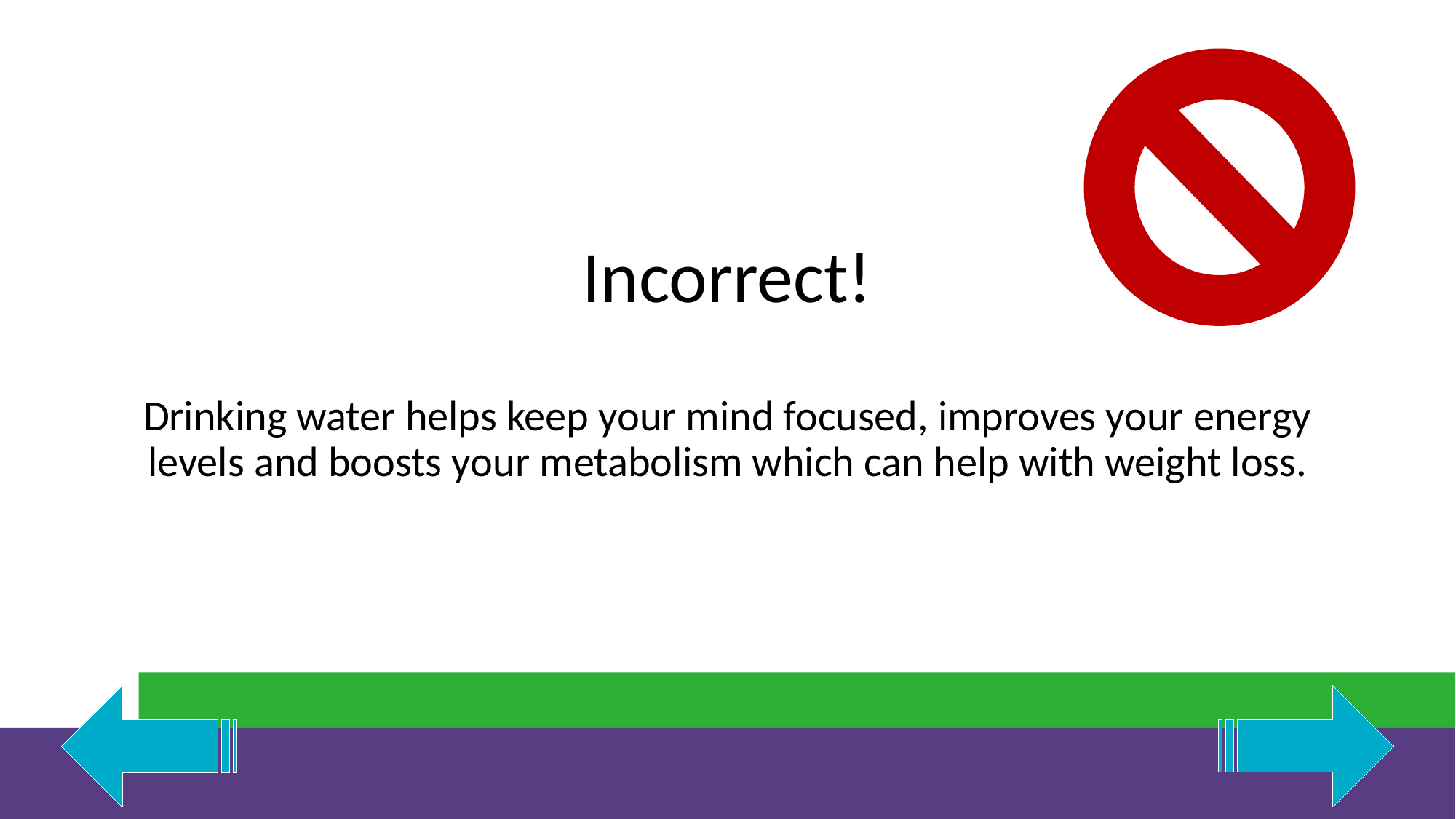

# WI #1 Answer SICK AND TIRED

Incorrect!

Drinking water helps keep your mind focused, improves your energy levels and boosts your metabolism which can help with weight loss.